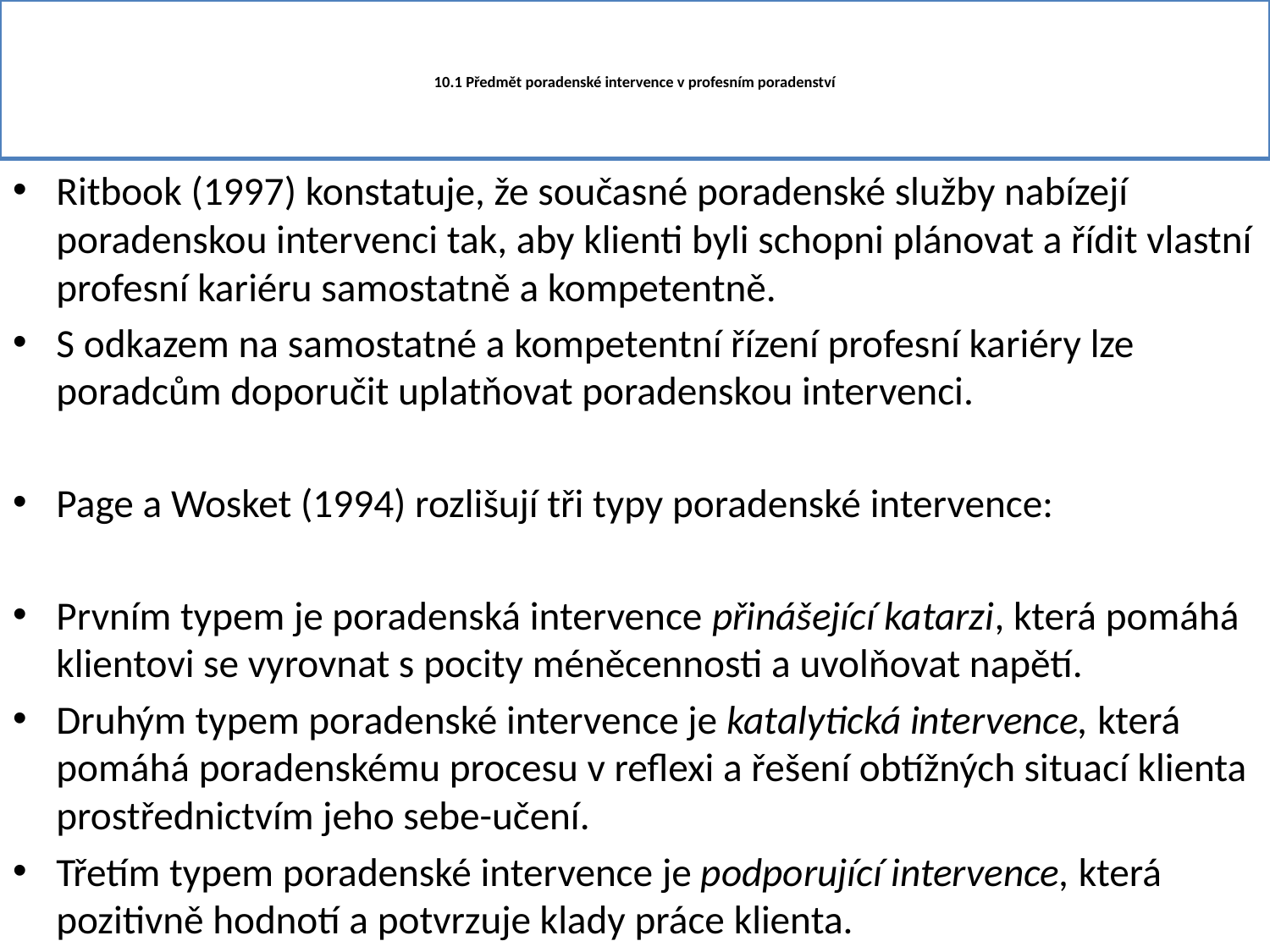

# 10.1 Předmět poradenské intervence v profesním poradenství
Ritbook (1997) konstatuje, že současné poradenské služby nabízejí poradenskou intervenci tak, aby klienti byli schopni plánovat a řídit vlastní profesní kariéru samostatně a kompetentně.
S odkazem na samostatné a kompetentní řízení profesní kariéry lze poradcům doporučit uplatňovat poradenskou intervenci.

Page a Wosket (1994) rozlišují tři typy poradenské intervence:

Prvním typem je poradenská intervence přinášející katarzi, která pomáhá klientovi se vyrovnat s pocity méněcennosti a uvolňovat napětí.
Druhým typem poradenské intervence je katalytická intervence, která pomáhá poradenskému procesu v reflexi a řešení obtížných situací klienta prostřednictvím jeho sebe-učení.
Třetím typem poradenské intervence je podporující intervence, která pozitivně hodnotí a potvrzuje klady práce klienta.